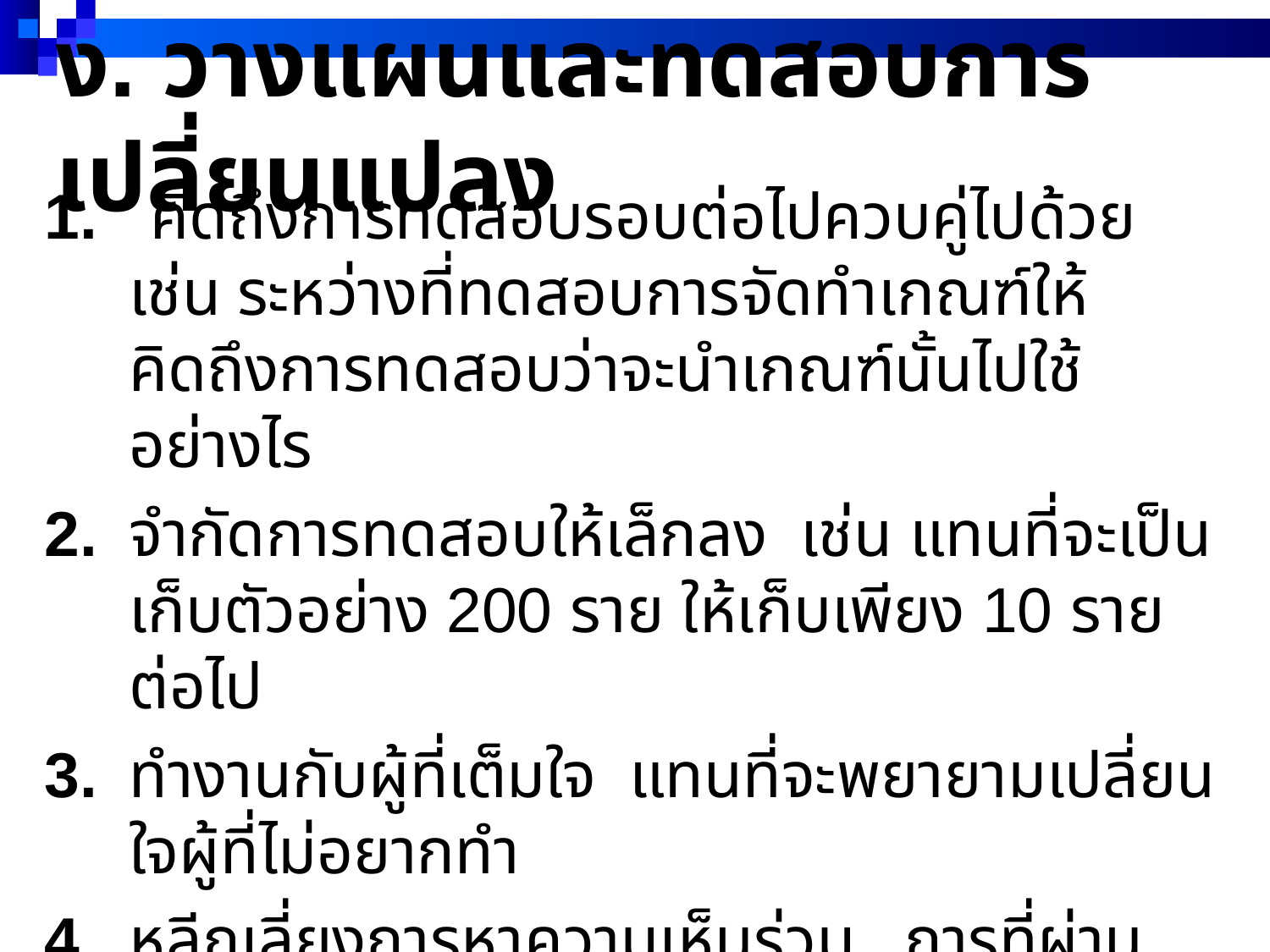

# ง. วางแผนและทดสอบการเปลี่ยนแปลง
1.   คิดถึงการทดสอบรอบต่อไปควบคู่ไปด้วย  เช่น ระหว่างที่ทดสอบการจัดทำเกณฑ์ให้คิดถึงการทดสอบว่าจะนำเกณฑ์นั้นไปใช้อย่างไร
2.	จำกัดการทดสอบให้เล็กลง  เช่น แทนที่จะเป็นเก็บตัวอย่าง 200 ราย ให้เก็บเพียง 10 รายต่อไป
3.	ทำงานกับผู้ที่เต็มใจ  แทนที่จะพยายามเปลี่ยนใจผู้ที่ไม่อยากทำ
4.	หลีกเลี่ยงการหาความเห็นร่วม   การที่ผ่านกระบวนการตัดสินใจซึ่งใช้เวลานาน  หรือการใช้คำตอบด้วยอำนาจ
5.	อย่าทำซ้ำของคนอื่นโดยไม่ดัดแปลง